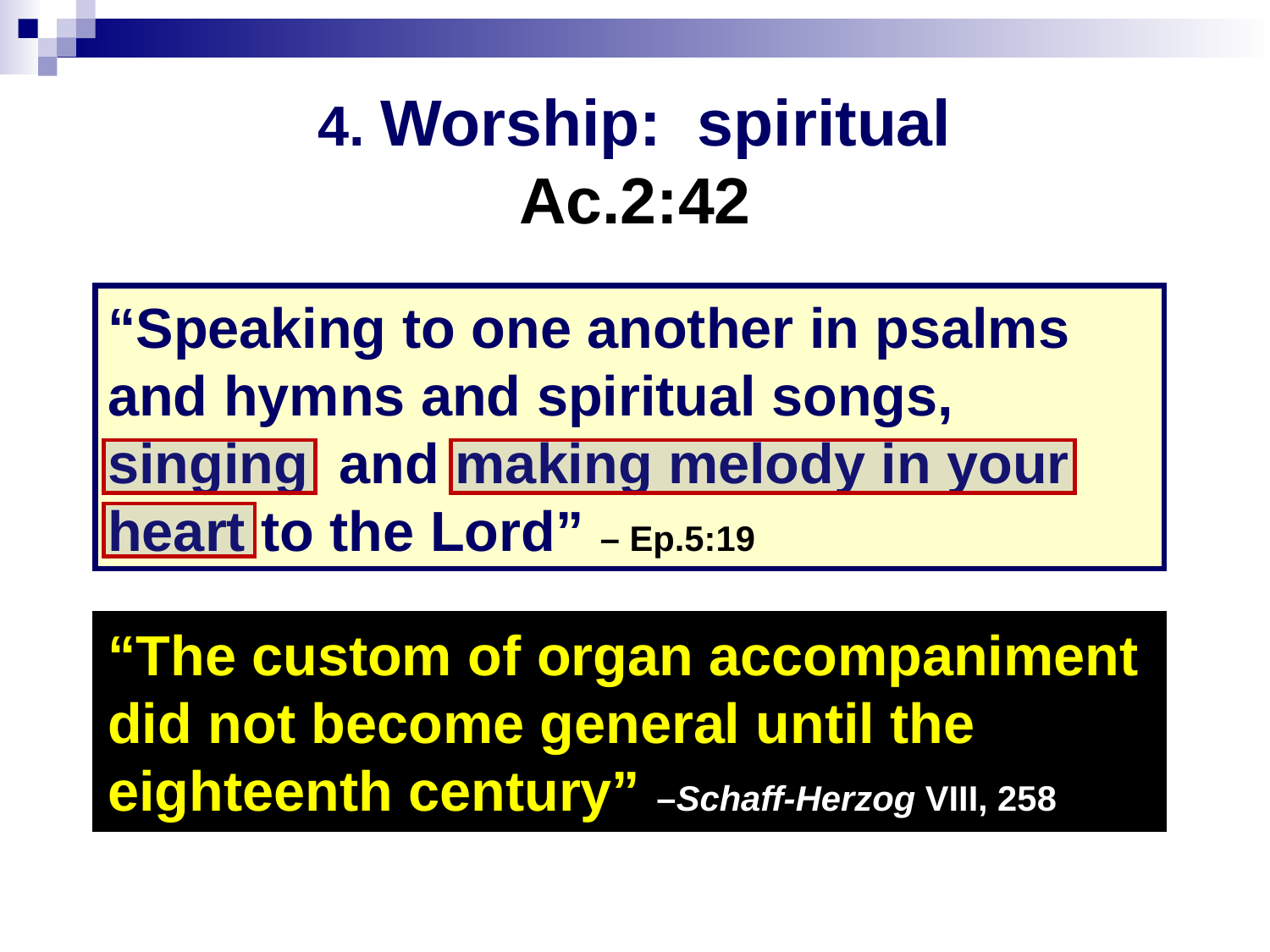

# 4. Worship:  spiritual Ac.2:42

“Speaking to one another in psalms and hymns and spiritual songs, singing  and making melody in your heart to the Lord” – Ep.5:19

“The custom of organ accompaniment did not become general until the eighteenth century” –Schaff-Herzog VIII, 258